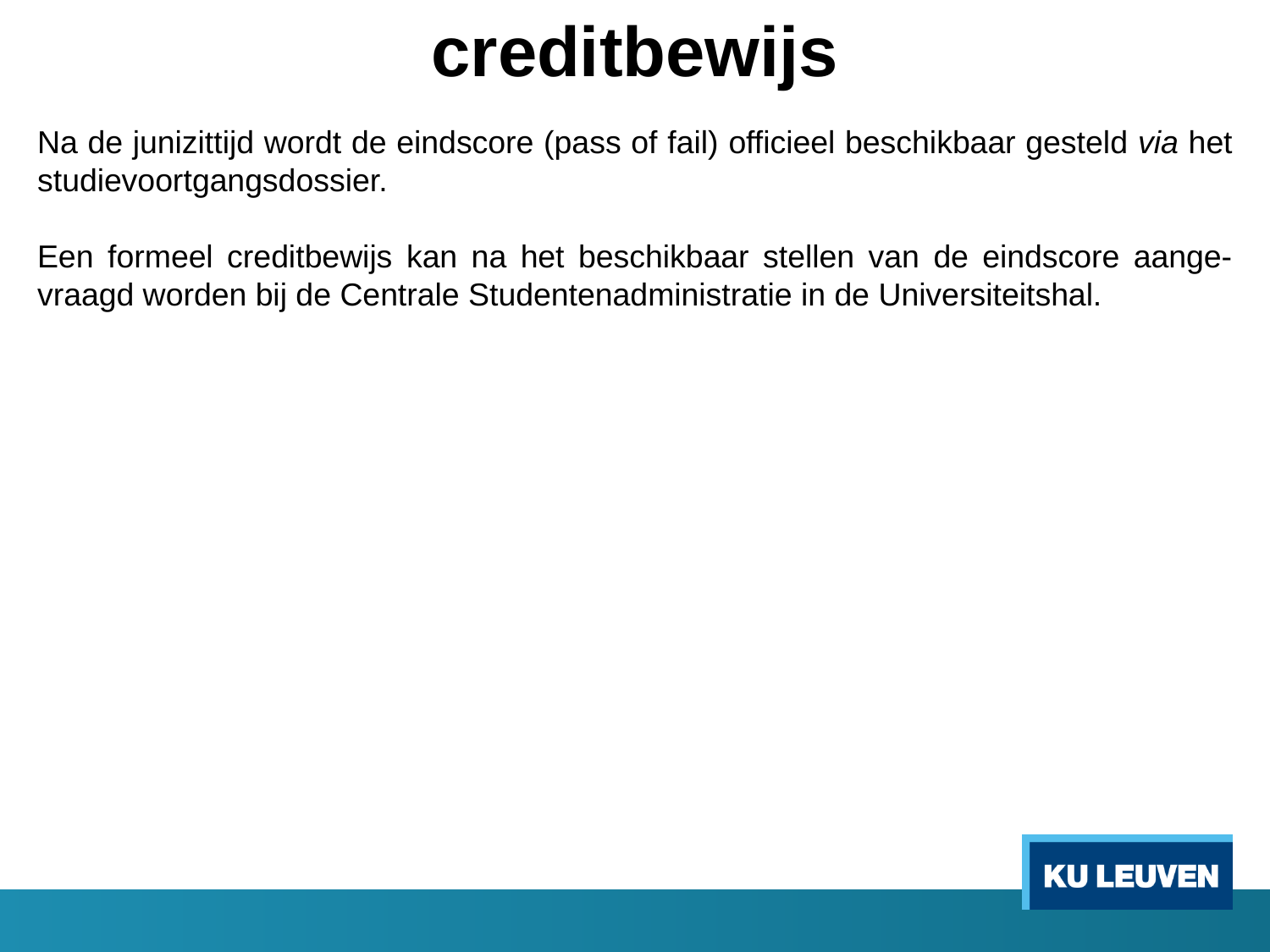

creditbewijs
Na de junizittijd wordt de eindscore (pass of fail) officieel beschikbaar gesteld via het studievoortgangsdossier.

Een formeel creditbewijs kan na het beschikbaar stellen van de eindscore aange-vraagd worden bij de Centrale Studentenadministratie in de Universiteitshal.